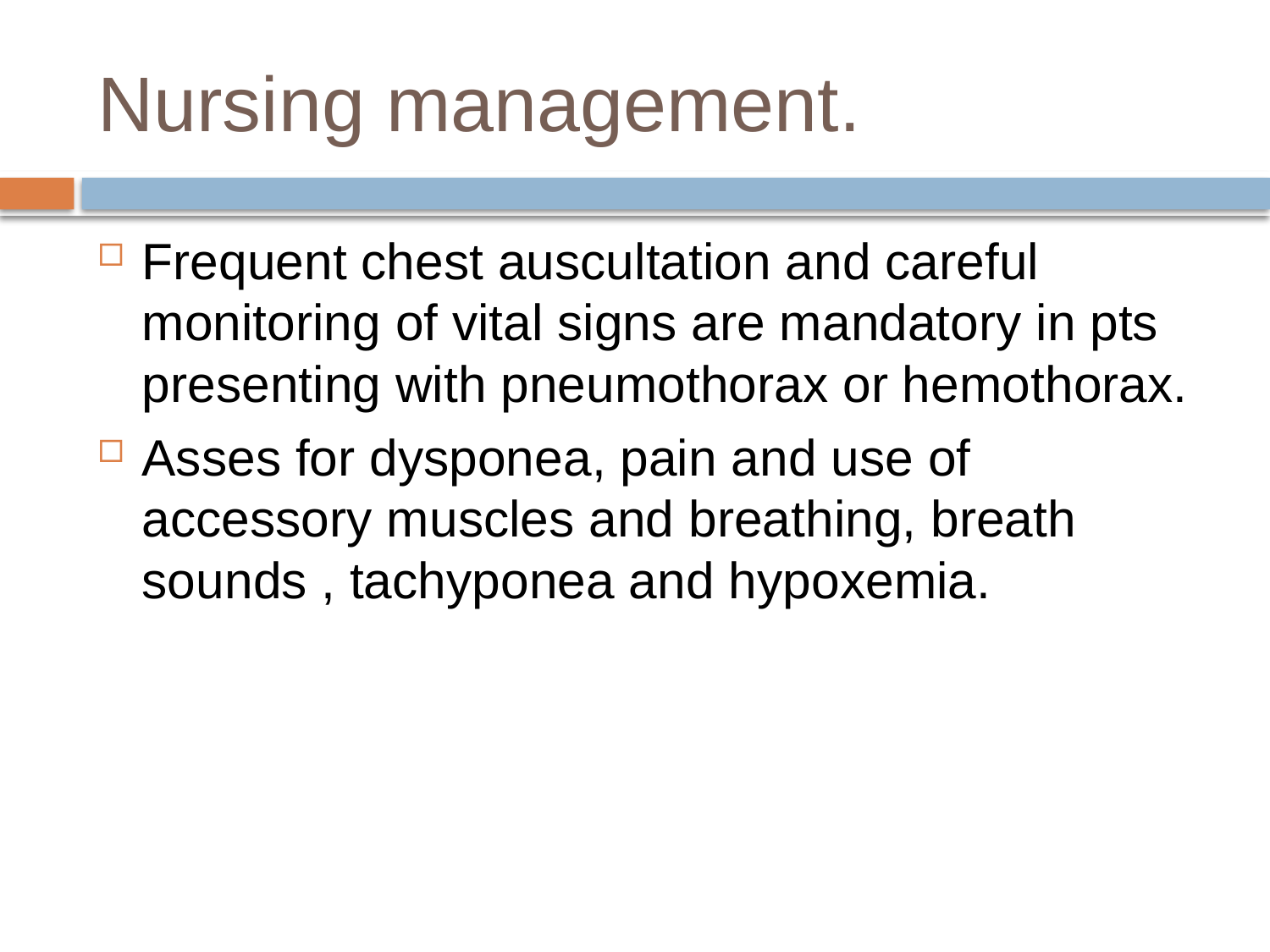

# Nursing management.
Frequent chest auscultation and careful monitoring of vital signs are mandatory in pts presenting with pneumothorax or hemothorax.
Asses for dysponea, pain and use of accessory muscles and breathing, breath sounds , tachyponea and hypoxemia.